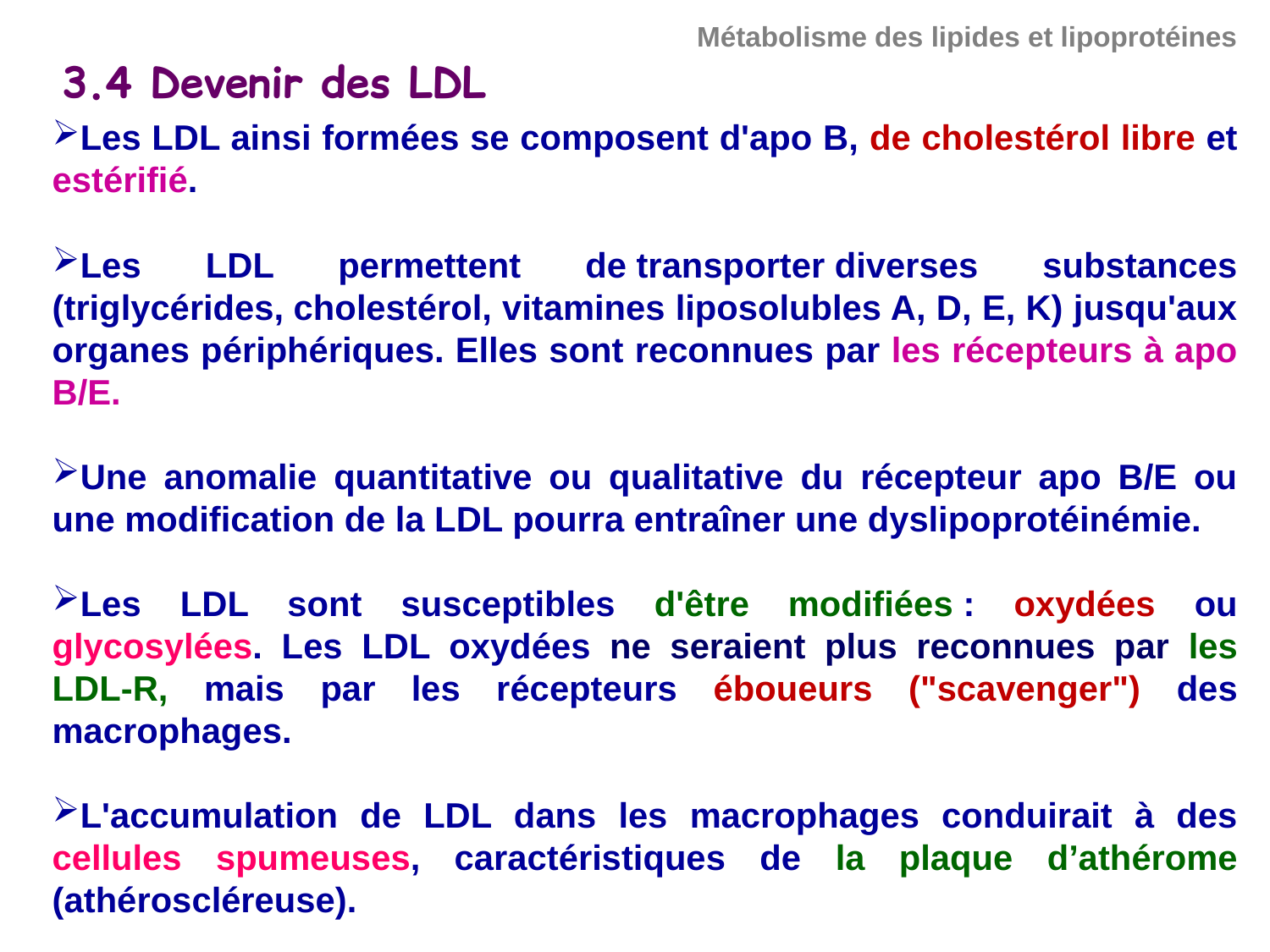

Métabolisme des lipides et lipoprotéines
3.4 Devenir des LDL
Les LDL ainsi formées se composent d'apo B, de cholestérol libre et estérifié.

Les LDL permettent de transporter diverses substances (triglycérides, cholestérol, vitamines liposolubles A, D, E, K) jusqu'aux organes périphériques. Elles sont reconnues par les récepteurs à apo B/E.

Une anomalie quantitative ou qualitative du récepteur apo B/E ou une modification de la LDL pourra entraîner une dyslipoprotéinémie.

Les LDL sont susceptibles d'être modifiées : oxydées ou glycosylées.  Les LDL oxydées ne seraient plus reconnues par les LDL-R, mais par les récepteurs éboueurs ("scavenger") des macrophages.

L'accumulation de LDL dans les macrophages conduirait à des cellules spumeuses, caractéristiques de la plaque d’athérome (athéroscléreuse).